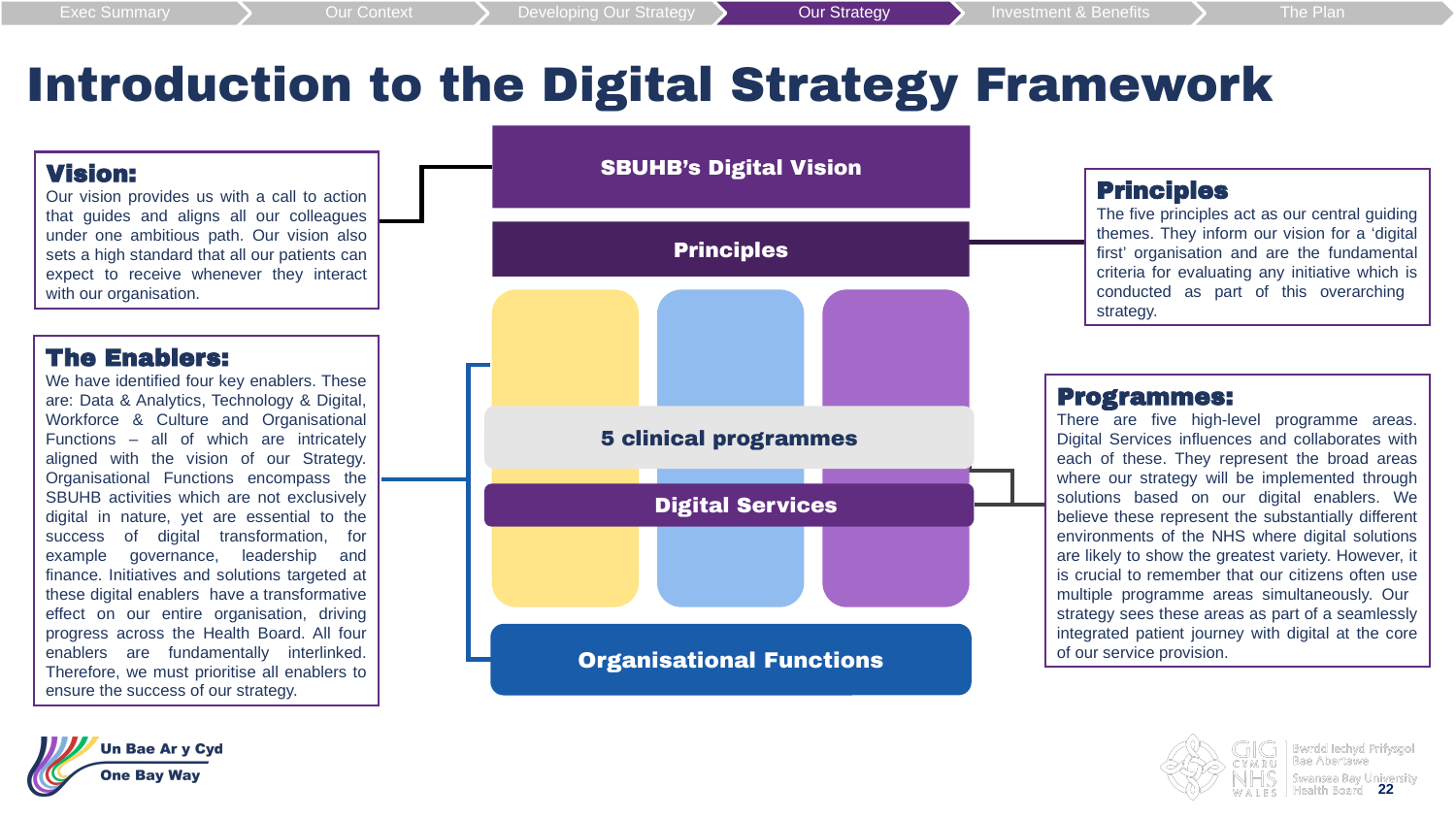

Exec Summary
Our Context
Developing Our Strategy
Our Strategy
Investment & Benefits
The Plan
Introduction to the Digital Strategy Framework
SBUHB’s Digital Vision
Principles

5 clinical programmes

Digital Services
Organisational Functions
Vision:
Our vision provides us with a call to action that guides and aligns all our colleagues under one ambitious path. Our vision also sets a high standard that all our patients can expect to receive whenever they interact with our organisation.
Principles
The five principles act as our central guiding themes. They inform our vision for a ‘digital first’ organisation and are the fundamental criteria for evaluating any initiative which is conducted as part of this overarching  strategy.
The Enablers:
We have identified four key enablers. These are: Data & Analytics, Technology & Digital, Workforce & Culture and Organisational Functions – all of which are intricately aligned with the vision of our Strategy. Organisational Functions encompass the SBUHB activities which are not exclusively digital in nature, yet are essential to the success of digital transformation, for example governance, leadership and finance. Initiatives and solutions targeted at these digital enablers  have a transformative effect on our entire organisation, driving progress across the Health Board. All four enablers are fundamentally interlinked. Therefore, we must prioritise all enablers to ensure the success of our strategy.
Programmes:
There are five high-level programme areas. Digital Services influences and collaborates with each of these. They represent the broad areas where our strategy will be implemented through solutions based on our digital enablers. We believe these represent the substantially different environments of the NHS where digital solutions are likely to show the greatest variety. However, it is crucial to remember that our citizens often use multiple programme areas simultaneously. Our  strategy sees these areas as part of a seamlessly integrated patient journey with digital at the core of our service provision.
22